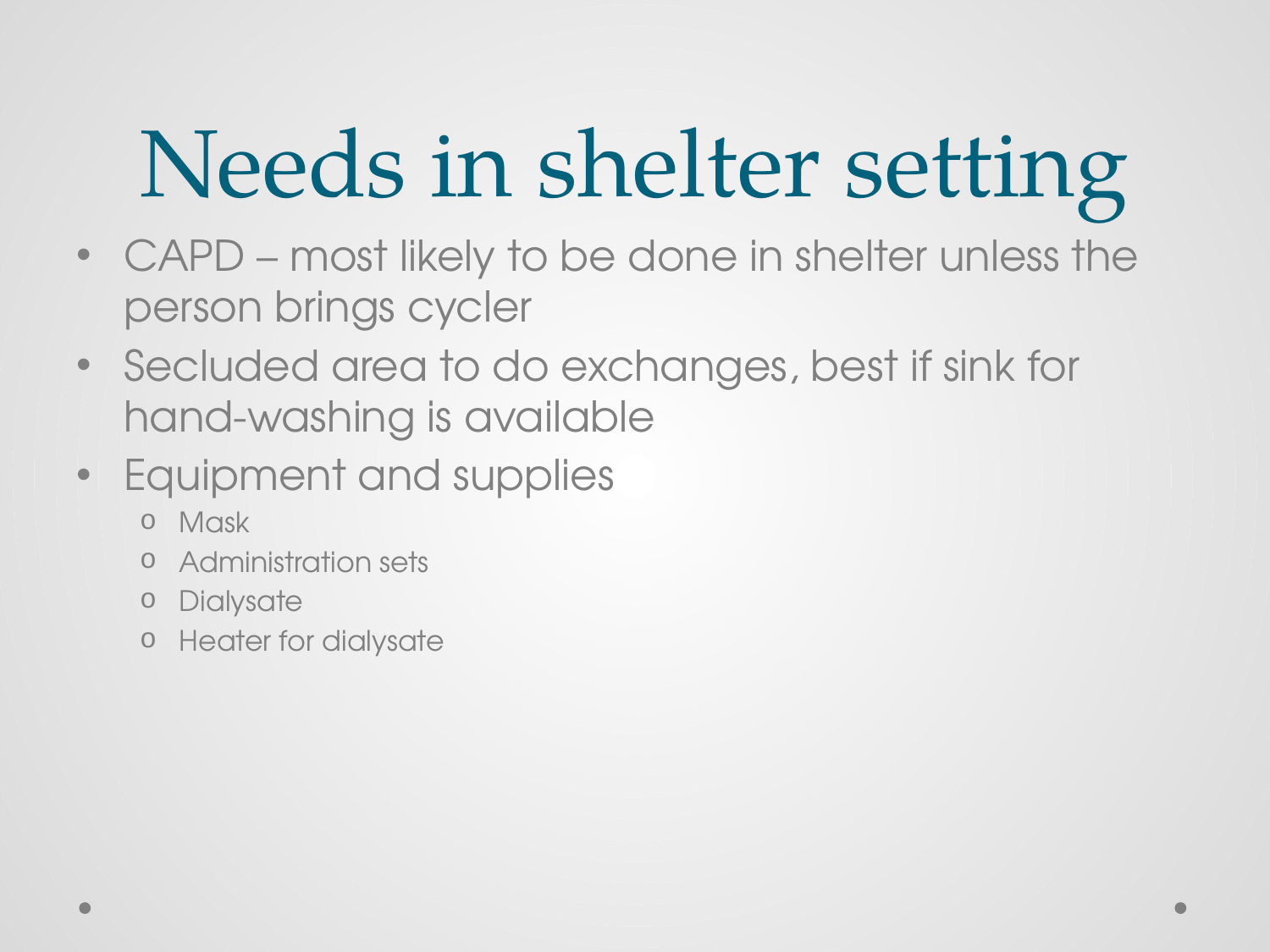

# Needs in shelter setting
CAPD – most likely to be done in shelter unless the person brings cycler
Secluded area to do exchanges, best if sink for hand-washing is available
Equipment and supplies
Mask
Administration sets
Dialysate
Heater for dialysate